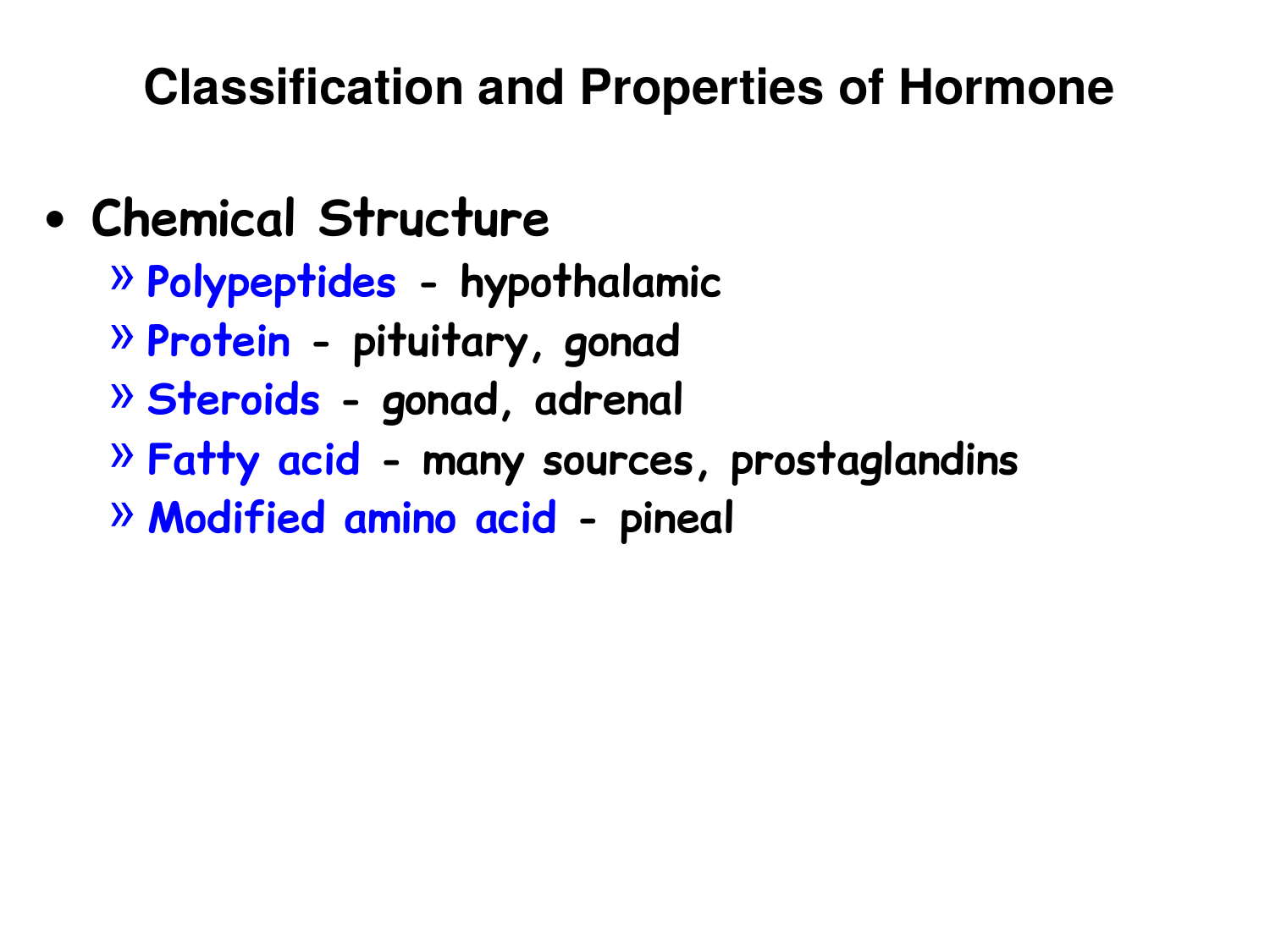

# Classification and Properties of Hormone
Chemical Structure
Polypeptides - hypothalamic
Protein - pituitary, gonad
Steroids - gonad, adrenal
Fatty acid - many sources, prostaglandins
Modified amino acid - pineal